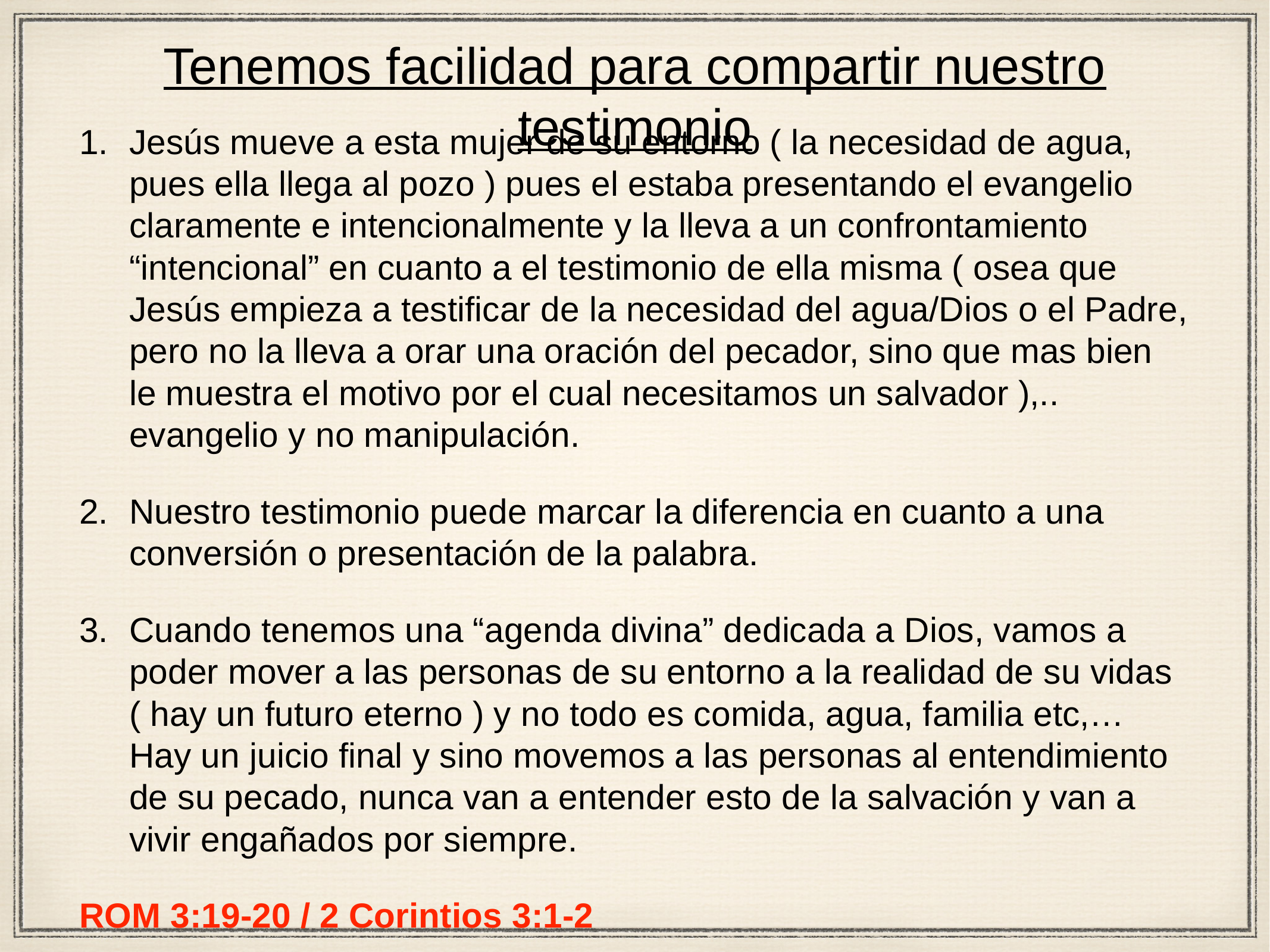

# Tenemos facilidad para compartir nuestro testimonio
Jesús mueve a esta mujer de su entorno ( la necesidad de agua, pues ella llega al pozo ) pues el estaba presentando el evangelio claramente e intencionalmente y la lleva a un confrontamiento “intencional” en cuanto a el testimonio de ella misma ( osea que Jesús empieza a testificar de la necesidad del agua/Dios o el Padre, pero no la lleva a orar una oración del pecador, sino que mas bien le muestra el motivo por el cual necesitamos un salvador ),.. evangelio y no manipulación.
Nuestro testimonio puede marcar la diferencia en cuanto a una conversión o presentación de la palabra.
Cuando tenemos una “agenda divina” dedicada a Dios, vamos a poder mover a las personas de su entorno a la realidad de su vidas ( hay un futuro eterno ) y no todo es comida, agua, familia etc,… Hay un juicio final y sino movemos a las personas al entendimiento de su pecado, nunca van a entender esto de la salvación y van a vivir engañados por siempre.
ROM 3:19-20 / 2 Corintios 3:1-2